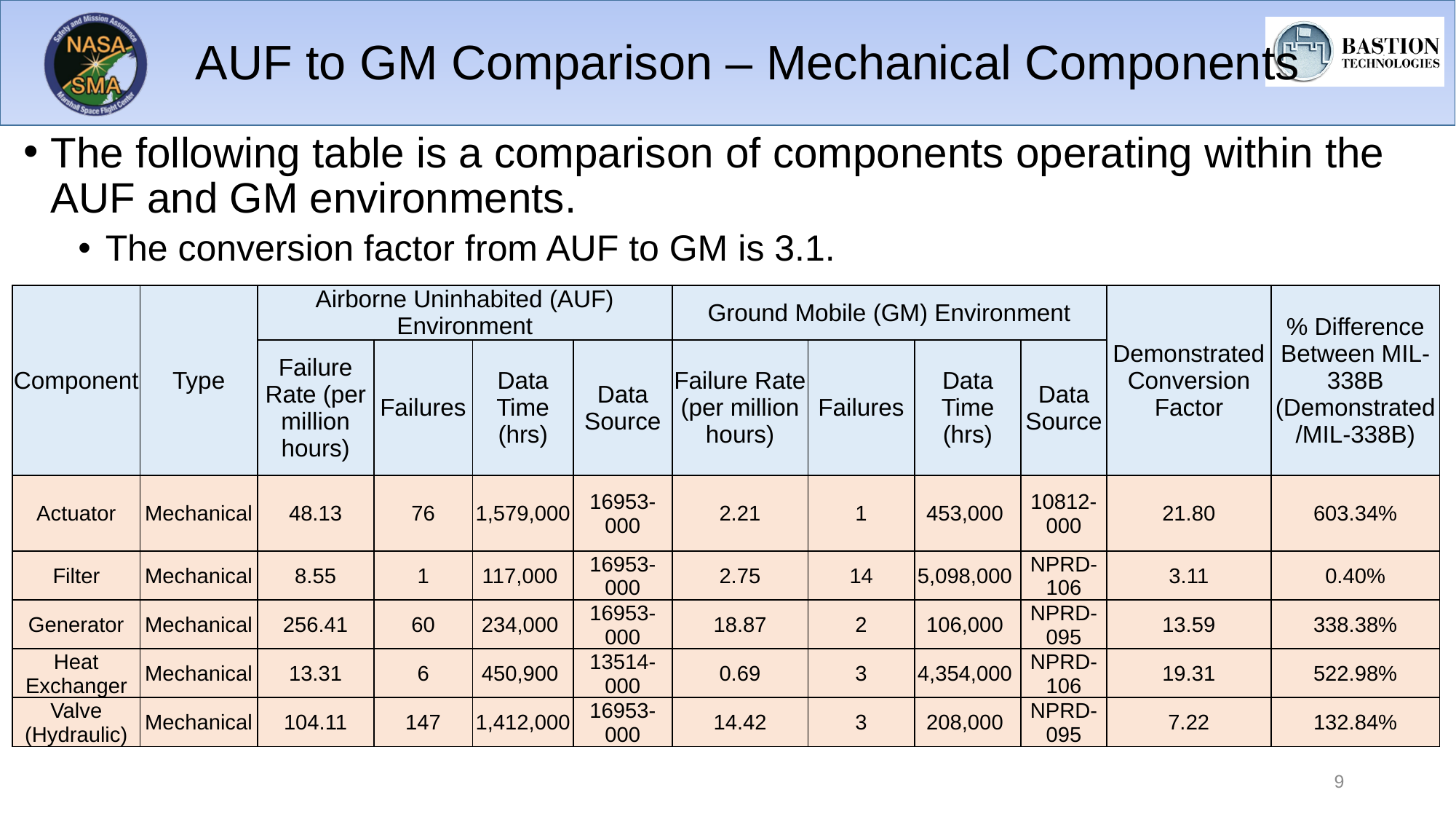

# AUF to GM Comparison – Mechanical Components
The following table is a comparison of components operating within the AUF and GM environments.
The conversion factor from AUF to GM is 3.1.
| Component | Type | Airborne Uninhabited (AUF) Environment |  |  |  | Ground Mobile (GM) Environment |  |  |  | Demonstrated Conversion Factor | % Difference Between MIL-338B (Demonstrated /MIL-338B) |
| --- | --- | --- | --- | --- | --- | --- | --- | --- | --- | --- | --- |
|  |  | Failure Rate (per million hours) | Failures | Data Time (hrs) | Data Source | Failure Rate (per million hours) | Failures | Data Time (hrs) | Data Source |  |  |
| Actuator | Mechanical | 48.13 | 76 | 1,579,000 | 16953-000 | 2.21 | 1 | 453,000 | 10812-000 | 21.80 | 603.34% |
| Filter | Mechanical | 8.55 | 1 | 117,000 | 16953-000 | 2.75 | 14 | 5,098,000 | NPRD-106 | 3.11 | 0.40% |
| Generator | Mechanical | 256.41 | 60 | 234,000 | 16953-000 | 18.87 | 2 | 106,000 | NPRD-095 | 13.59 | 338.38% |
| Heat Exchanger | Mechanical | 13.31 | 6 | 450,900 | 13514-000 | 0.69 | 3 | 4,354,000 | NPRD-106 | 19.31 | 522.98% |
| Valve (Hydraulic) | Mechanical | 104.11 | 147 | 1,412,000 | 16953-000 | 14.42 | 3 | 208,000 | NPRD-095 | 7.22 | 132.84% |
9